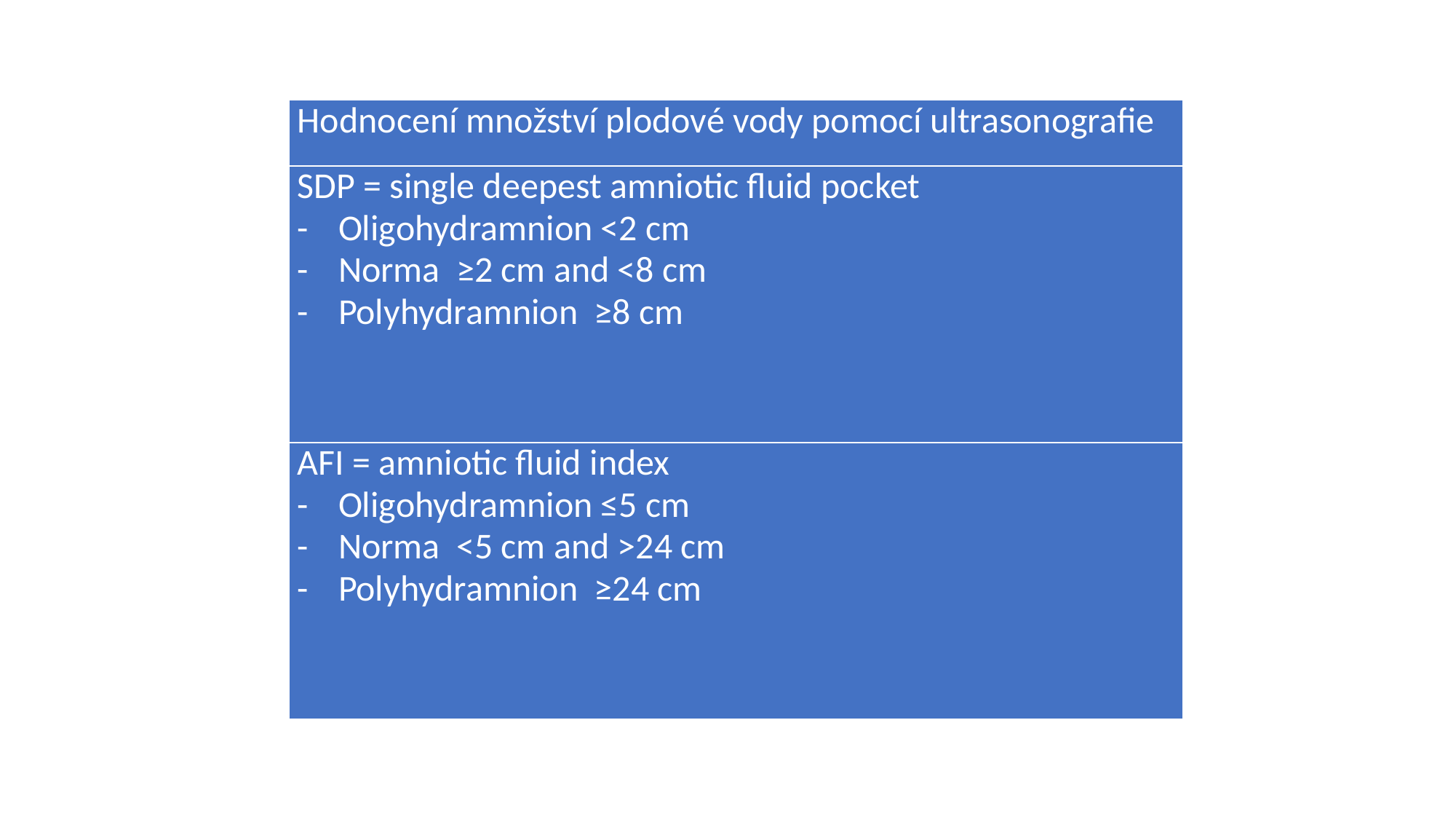

| Hodnocení množství plodové vody pomocí ultrasonografie |
| --- |
| SDP = single deepest amniotic fluid pocket Oligohydramnion <2 cm Norma ≥2 cm and <8 cm Polyhydramnion ≥8 cm |
| AFI = amniotic fluid index Oligohydramnion ≤5 cm Norma <5 cm and >24 cm Polyhydramnion ≥24 cm |